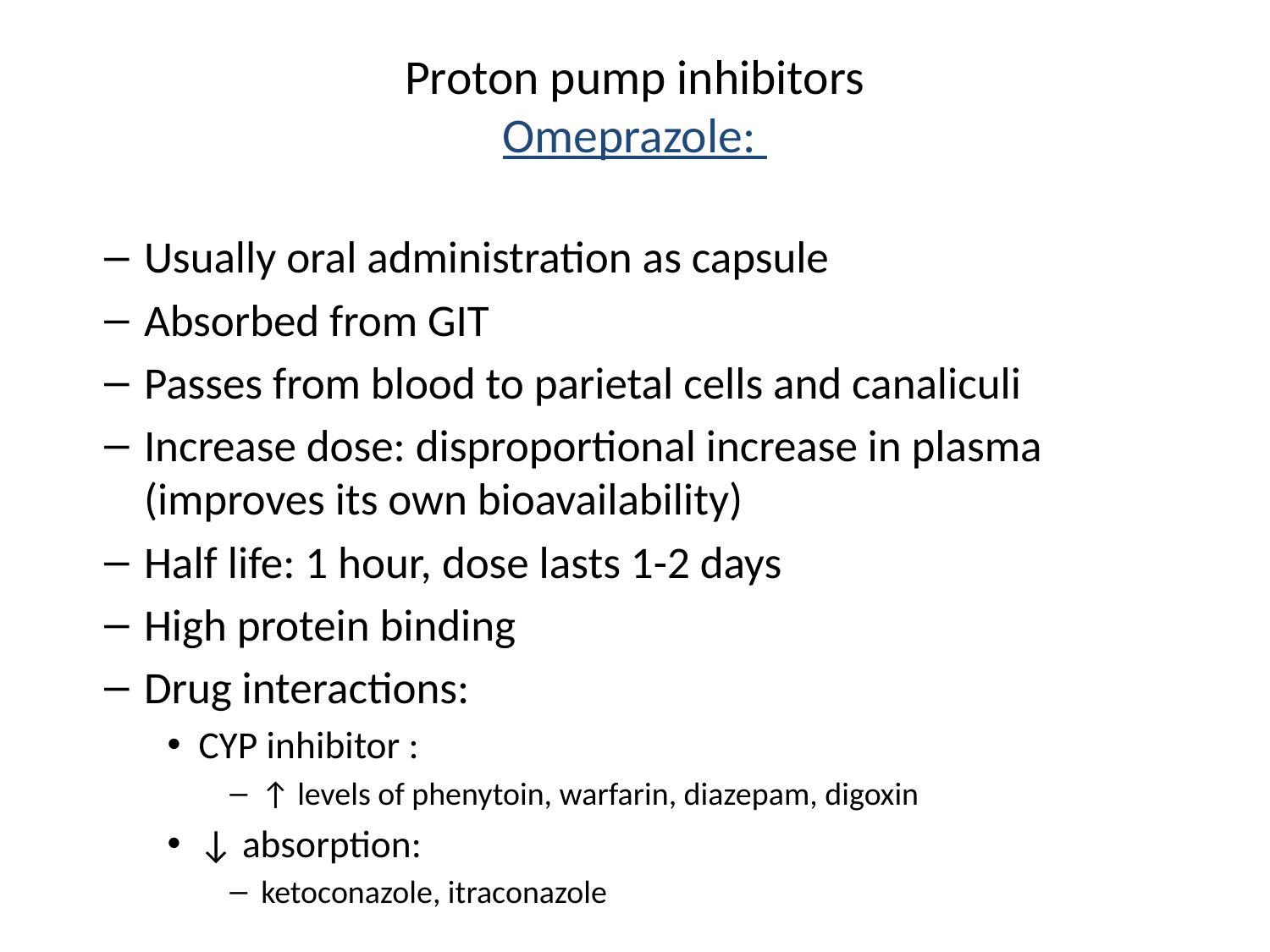

# Proton pump inhibitors Omeprazole:
Usually oral administration as capsule
Absorbed from GIT
Passes from blood to parietal cells and canaliculi
Increase dose: disproportional increase in plasma (improves its own bioavailability)
Half life: 1 hour, dose lasts 1-2 days
High protein binding
Drug interactions:
CYP inhibitor :
↑ levels of phenytoin, warfarin, diazepam, digoxin
↓ absorption:
ketoconazole, itraconazole